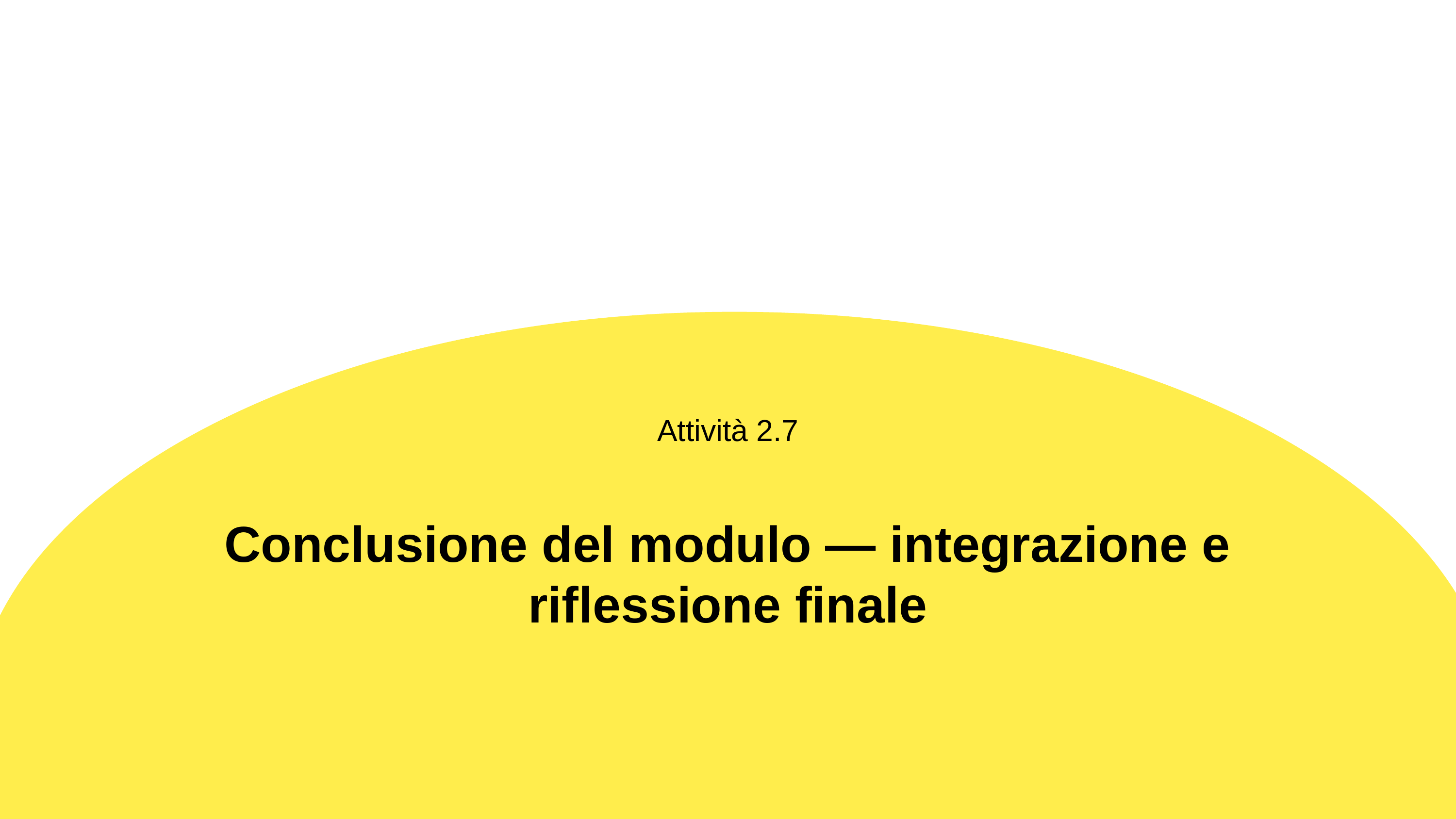

Attività 2.7
Conclusione del modulo — integrazione e riflessione finale